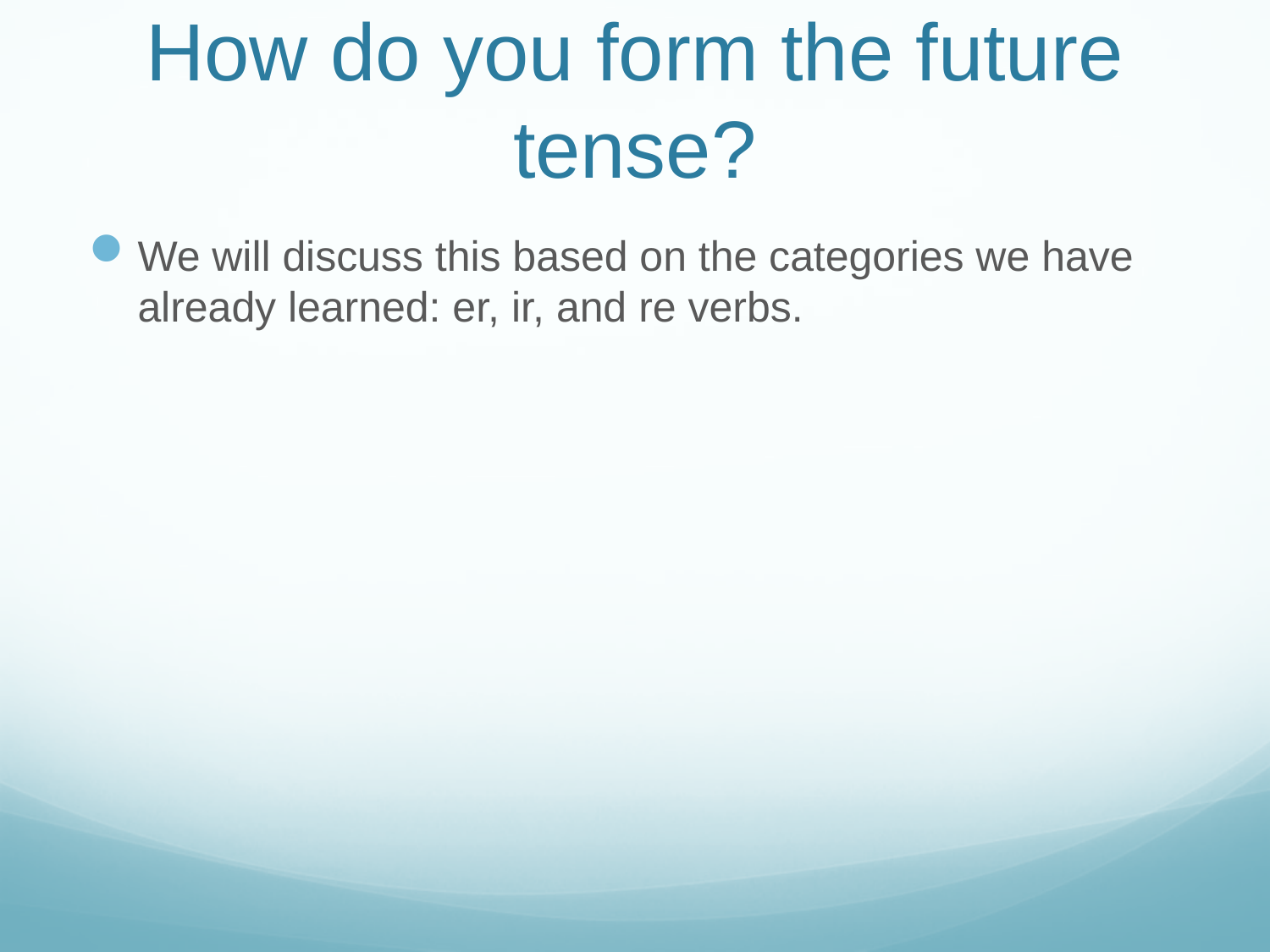

# How do you form the future tense?
We will discuss this based on the categories we have already learned: er, ir, and re verbs.